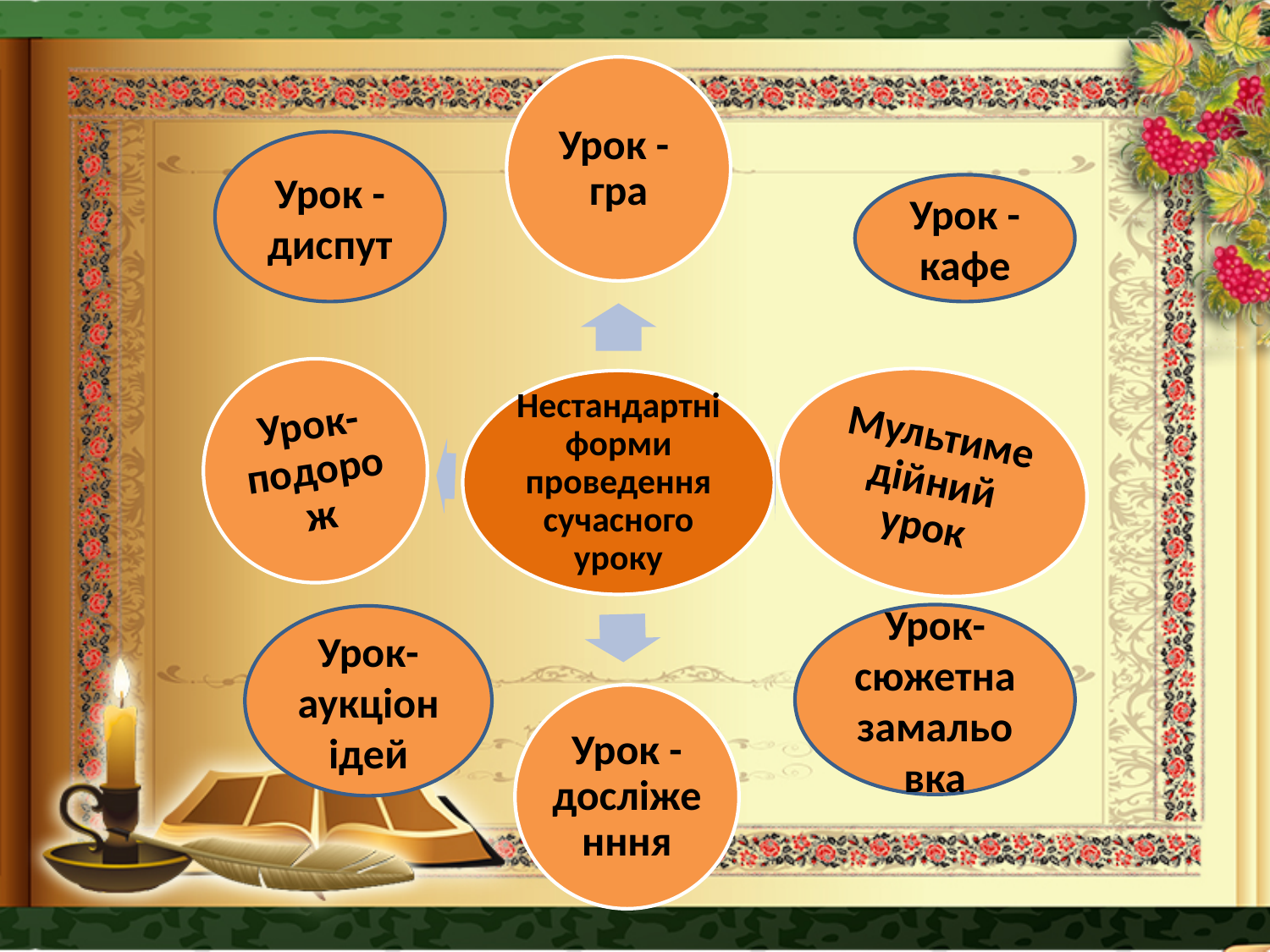

Нестандартні форми проведення сучасного уроку

Урок -  гра

Мультимедійний урок

Урок -досліженння

Урок-подорож
Урок - диспут
Урок -кафе
Урок- сюжетна замальовка
Урок-аукціон ідей